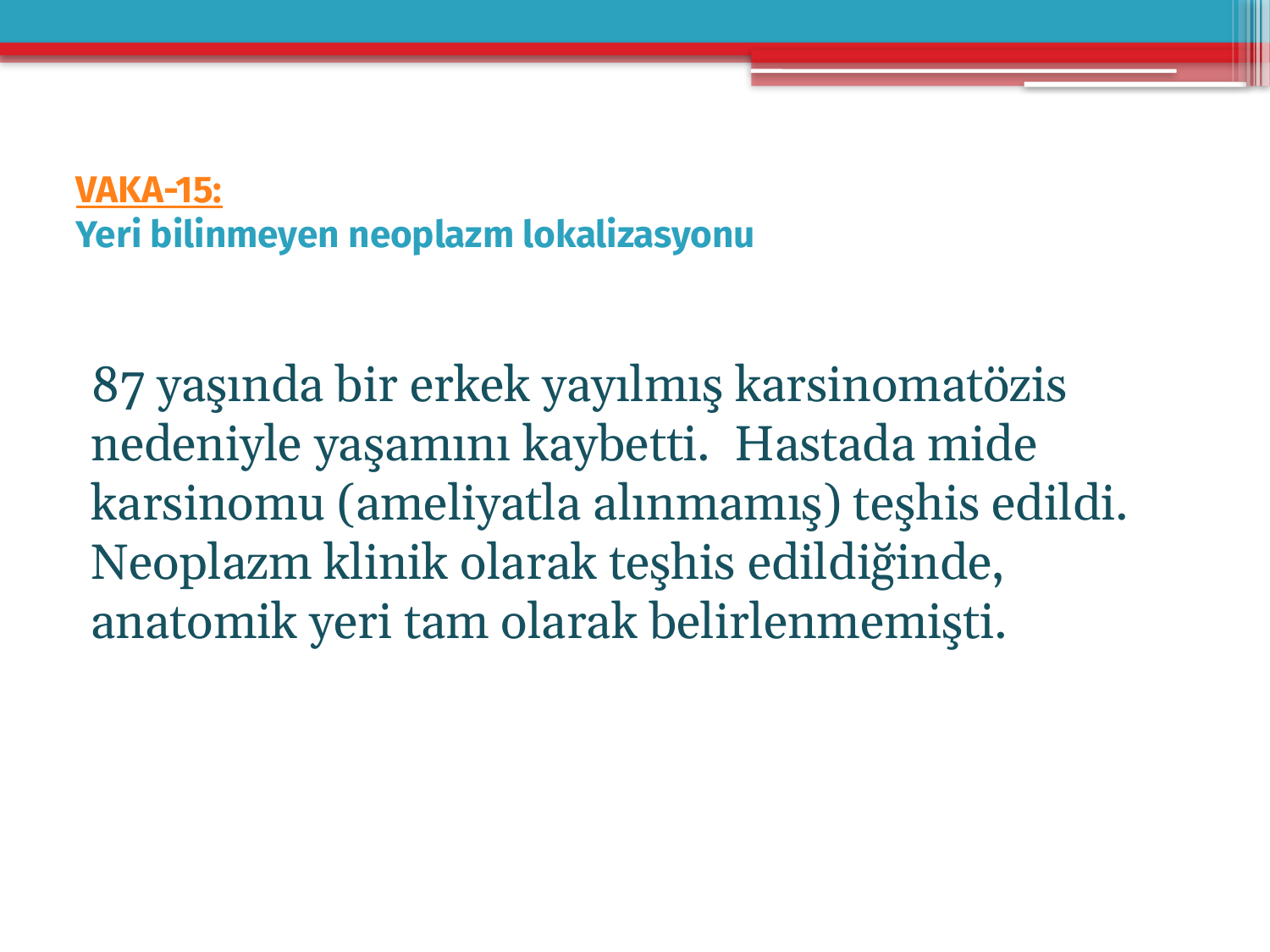

# VAKA-15: Yeri bilinmeyen neoplazm lokalizasyonu
87 yaşında bir erkek yayılmış karsinomatözis nedeniyle yaşamını kaybetti.  Hastada mide karsinomu (ameliyatla alınmamış) teşhis edildi.  Neoplazm klinik olarak teşhis edildiğinde, anatomik yeri tam olarak belirlenmemişti.